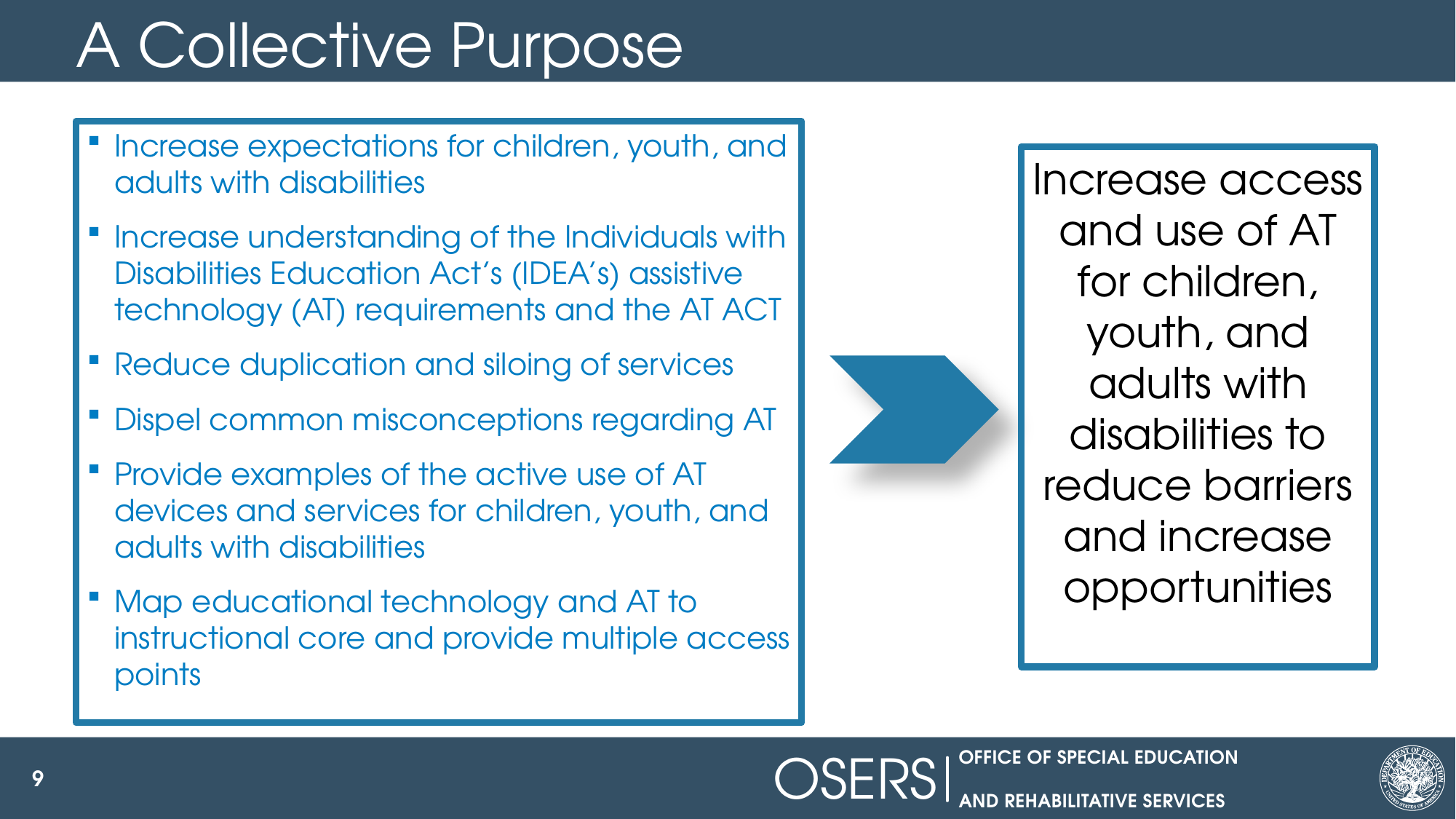

# A Collective Purpose
Increase expectations for children, youth, and adults with disabilities
Increase understanding of the Individuals with Disabilities Education Act’s (IDEA’s) assistive technology (AT) requirements and the AT ACT
Reduce duplication and siloing of services
Dispel common misconceptions regarding AT
Provide examples of the active use of AT devices and services for children, youth, and adults with disabilities
Map educational technology and AT to instructional core and provide multiple access points
Increase access and use of AT for children, youth, and adults with disabilities to reduce barriers and increase opportunities